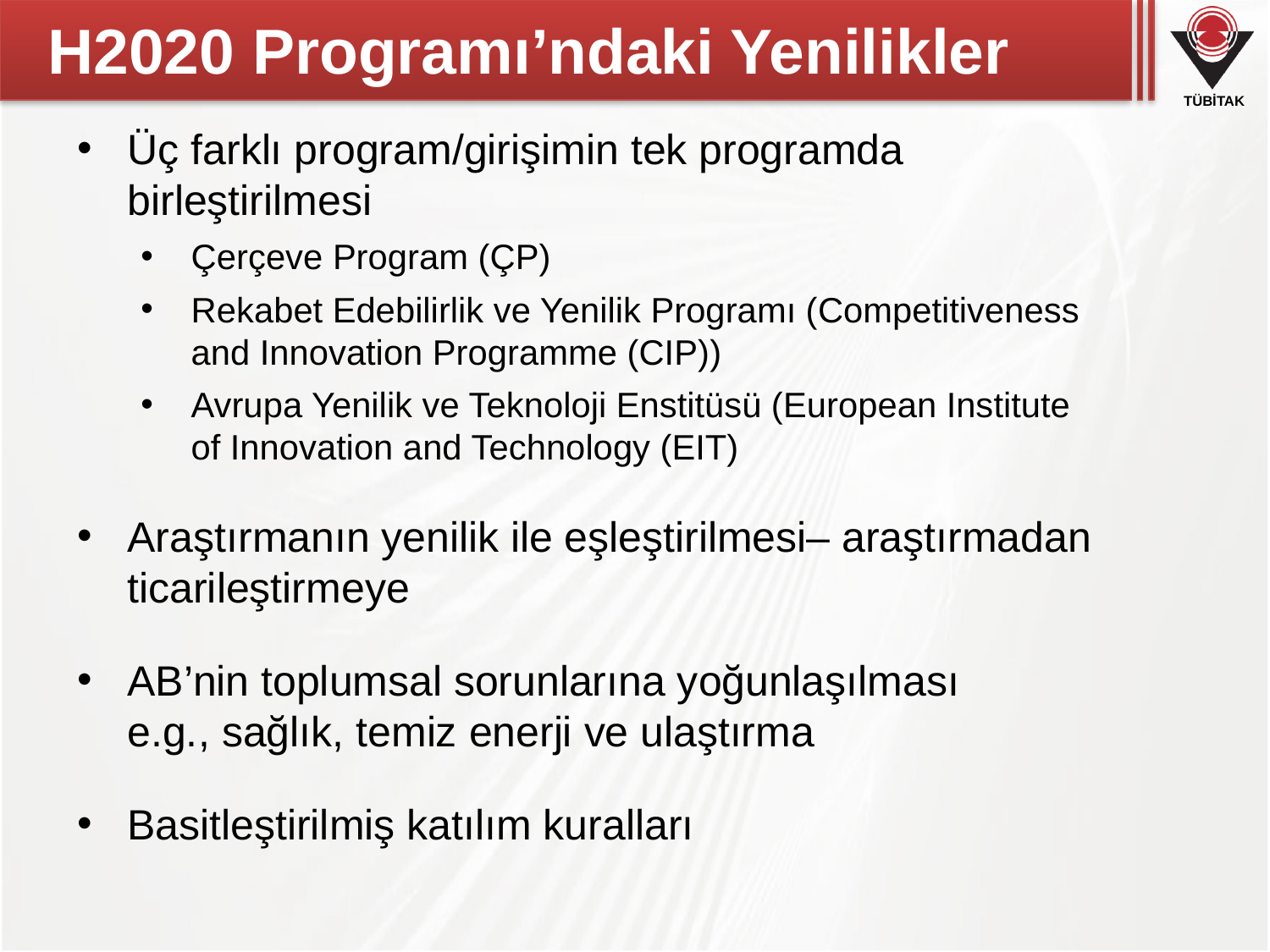

# H2020 Programı’ndaki Yenilikler
Üç farklı program/girişimin tek programda birleştirilmesi
Çerçeve Program (ÇP)
Rekabet Edebilirlik ve Yenilik Programı (Competitiveness and Innovation Programme (CIP))
Avrupa Yenilik ve Teknoloji Enstitüsü (European Institute of Innovation and Technology (EIT)
Araştırmanın yenilik ile eşleştirilmesi– araştırmadan ticarileştirmeye
AB’nin toplumsal sorunlarına yoğunlaşılması
e.g., sağlık, temiz enerji ve ulaştırma
Basitleştirilmiş katılım kuralları